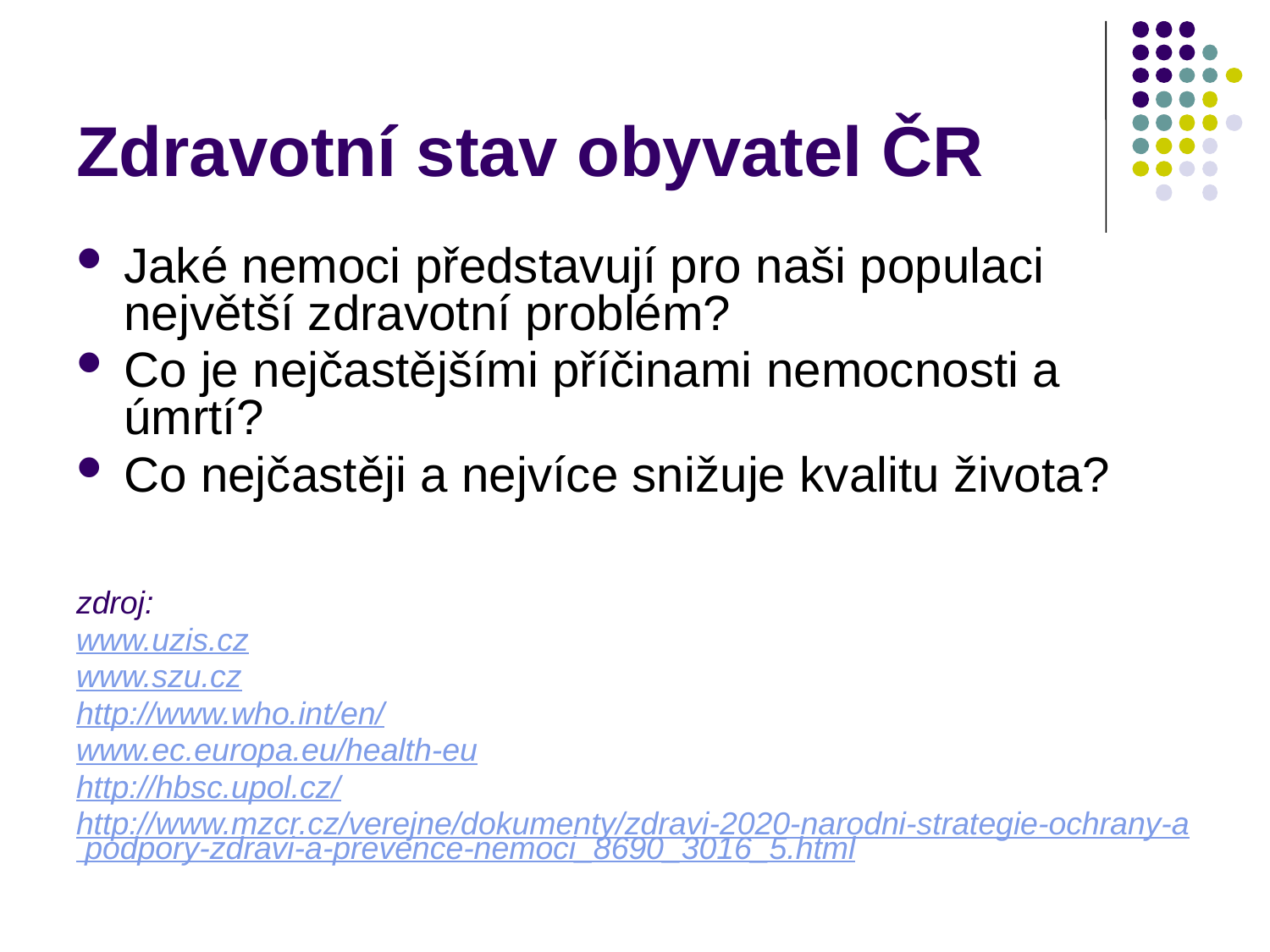

# Zdravotní stav obyvatel ČR
Jaké nemoci představují pro naši populaci největší zdravotní problém?
Co je nejčastějšími příčinami nemocnosti a úmrtí?
Co nejčastěji a nejvíce snižuje kvalitu života?

zdroj:
www.uzis.cz
www.szu.cz
http://www.who.int/en/
www.ec.europa.eu/health-eu
http://hbsc.upol.cz/
http://www.mzcr.cz/verejne/dokumenty/zdravi-2020-narodni-strategie-ochrany-a podpory-zdravi-a-prevence-nemoci_8690_3016_5.html